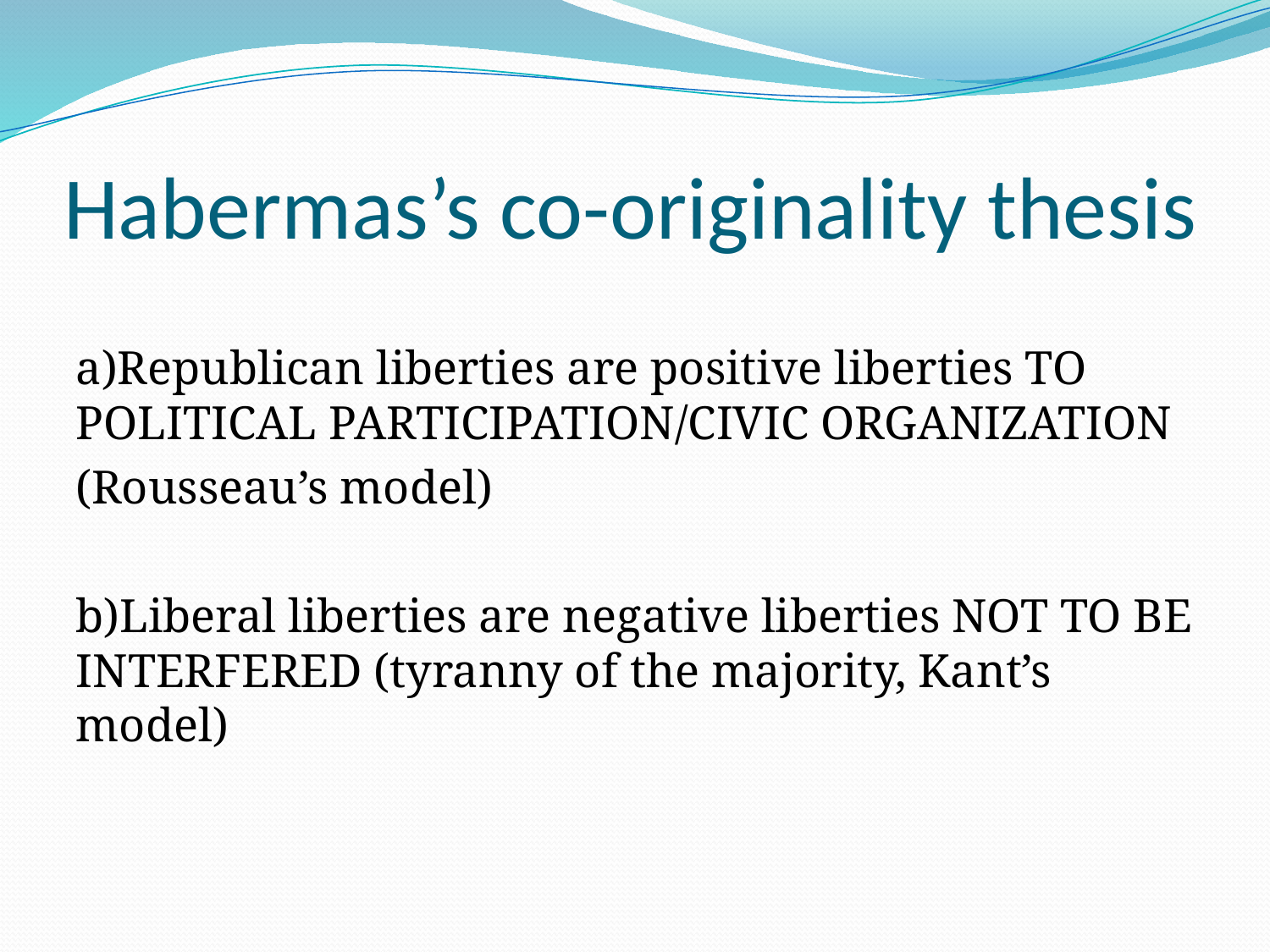

# Habermas’s co-originality thesis

a)Republican liberties are positive liberties TO POLITICAL PARTICIPATION/CIVIC ORGANIZATION
(Rousseau’s model)

b)Liberal liberties are negative liberties NOT TO BE INTERFERED (tyranny of the majority, Kant’s model)